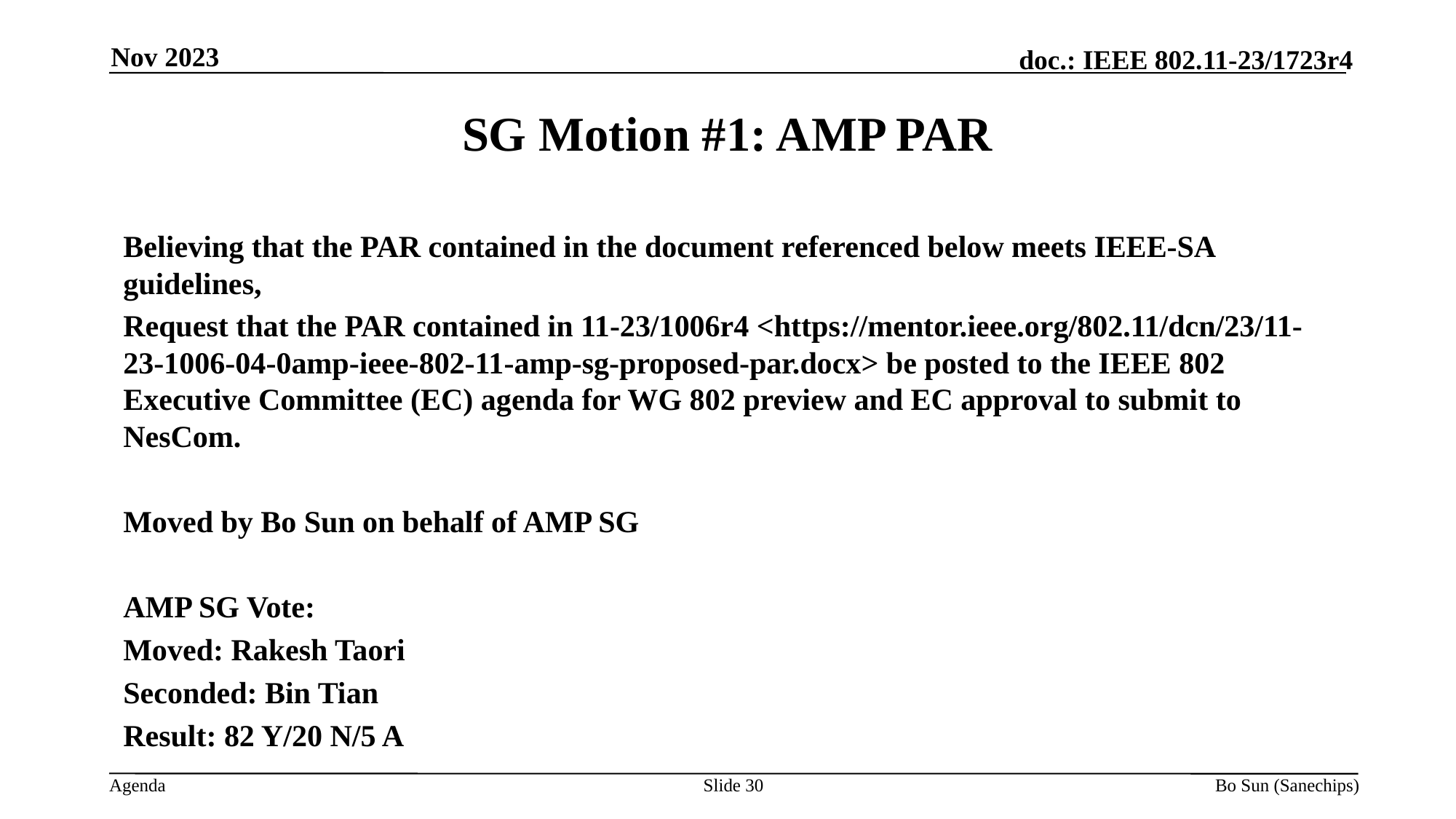

Nov 2023
SG Motion #1: AMP PAR
Believing that the PAR contained in the document referenced below meets IEEE-SA guidelines,
Request that the PAR contained in 11-23/1006r4 <https://mentor.ieee.org/802.11/dcn/23/11-23-1006-04-0amp-ieee-802-11-amp-sg-proposed-par.docx> be posted to the IEEE 802 Executive Committee (EC) agenda for WG 802 preview and EC approval to submit to NesCom.

Moved by Bo Sun on behalf of AMP SG

AMP SG Vote:
Moved: Rakesh Taori
Seconded: Bin Tian
Result: 82 Y/20 N/5 A
Slide 30
Bo Sun (Sanechips)